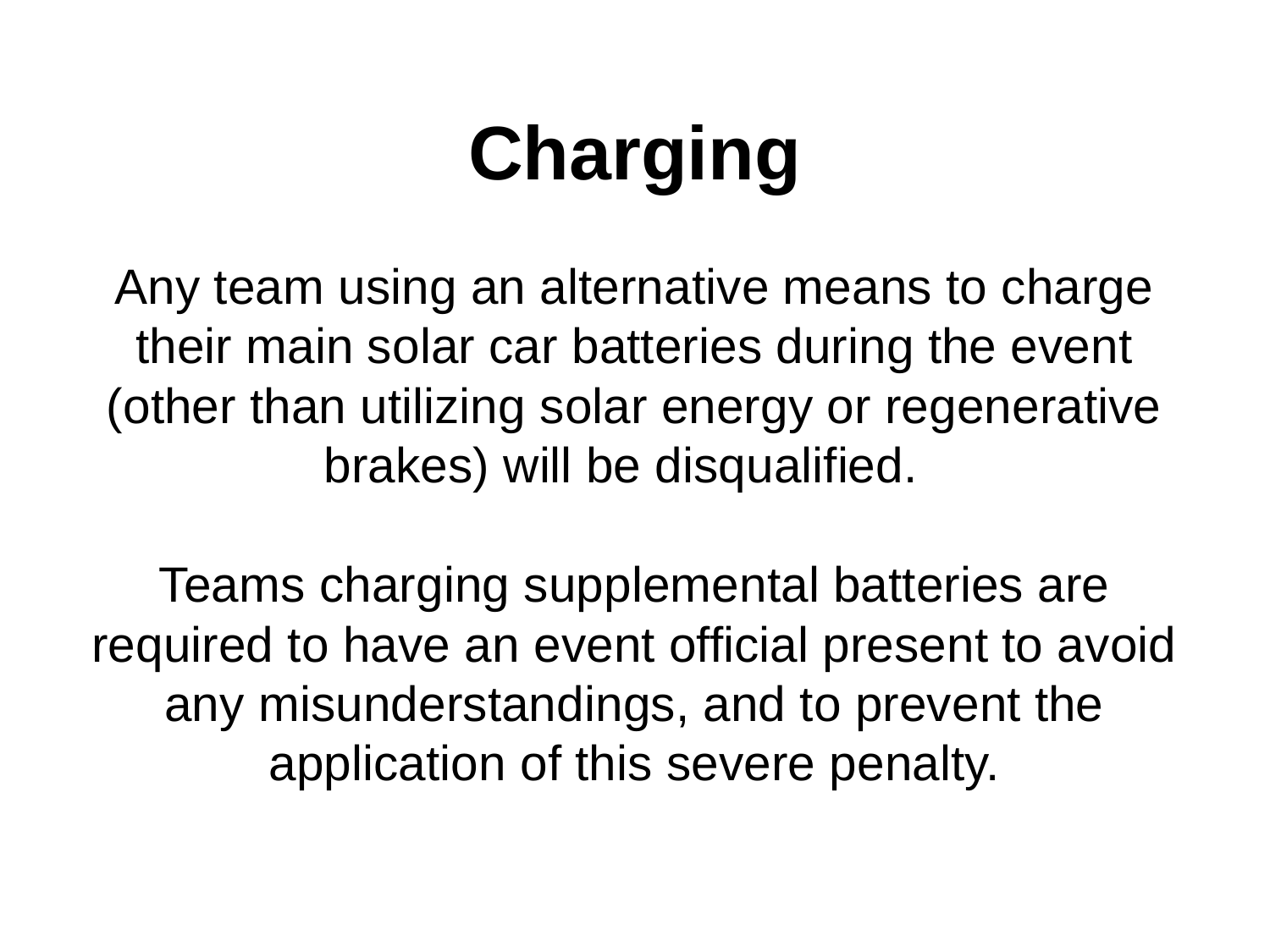

# Charging Any team using an alternative means to charge their main solar car batteries during the event (other than utilizing solar energy or regenerative brakes) will be disqualified. Teams charging supplemental batteries are required to have an event official present to avoid any misunderstandings, and to prevent the application of this severe penalty.